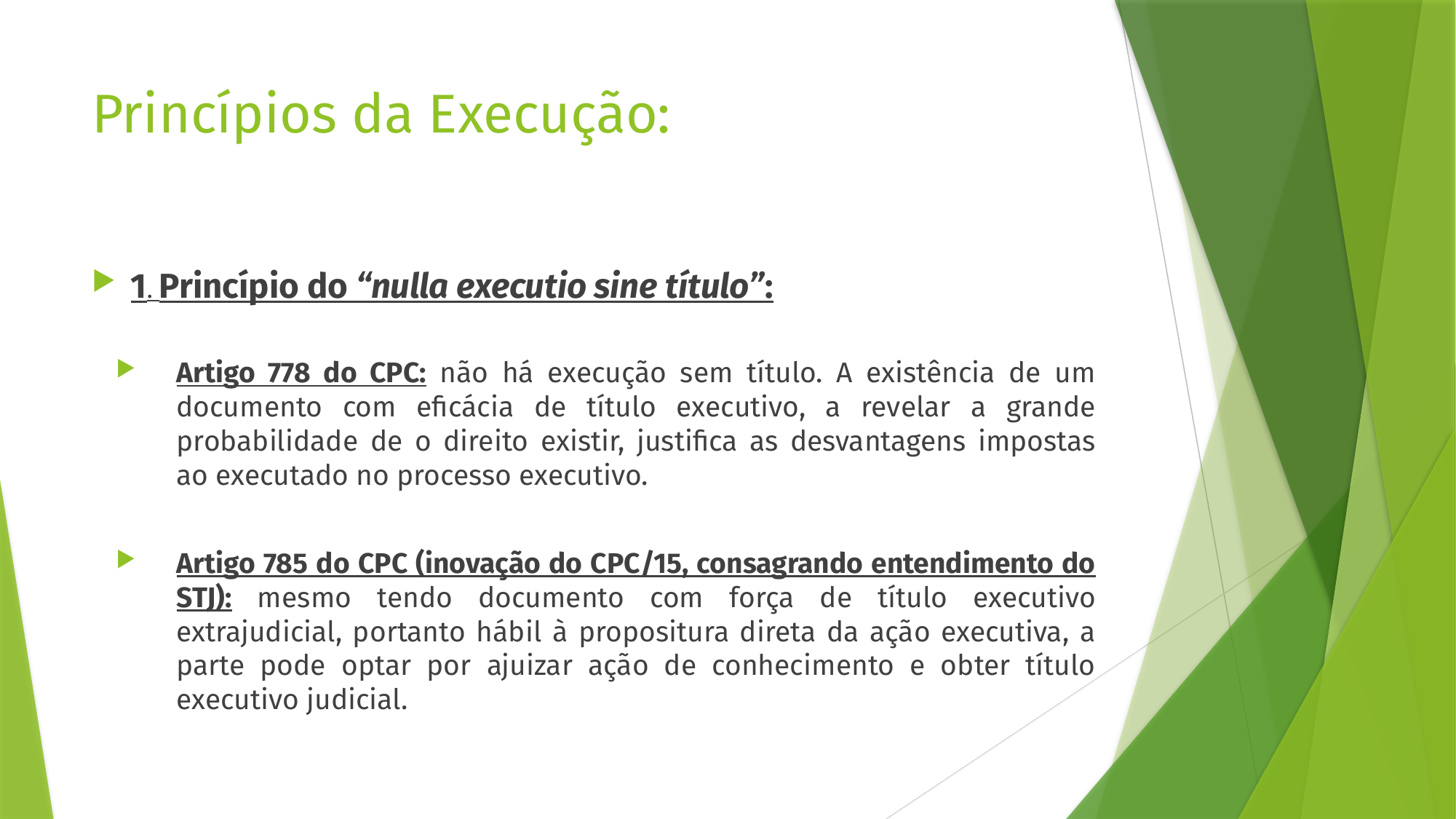

# Princípios da Execução:
1. Princípio do “nulla executio sine título”:

Artigo 778 do CPC: não há execução sem título. A existência de um documento com eficácia de título executivo, a revelar a grande probabilidade de o direito existir, justifica as desvantagens impostas ao executado no processo executivo.

Artigo 785 do CPC (inovação do CPC/15, consagrando entendimento do STJ): mesmo tendo documento com força de título executivo extrajudicial, portanto hábil à propositura direta da ação executiva, a parte pode optar por ajuizar ação de conhecimento e obter título executivo judicial.